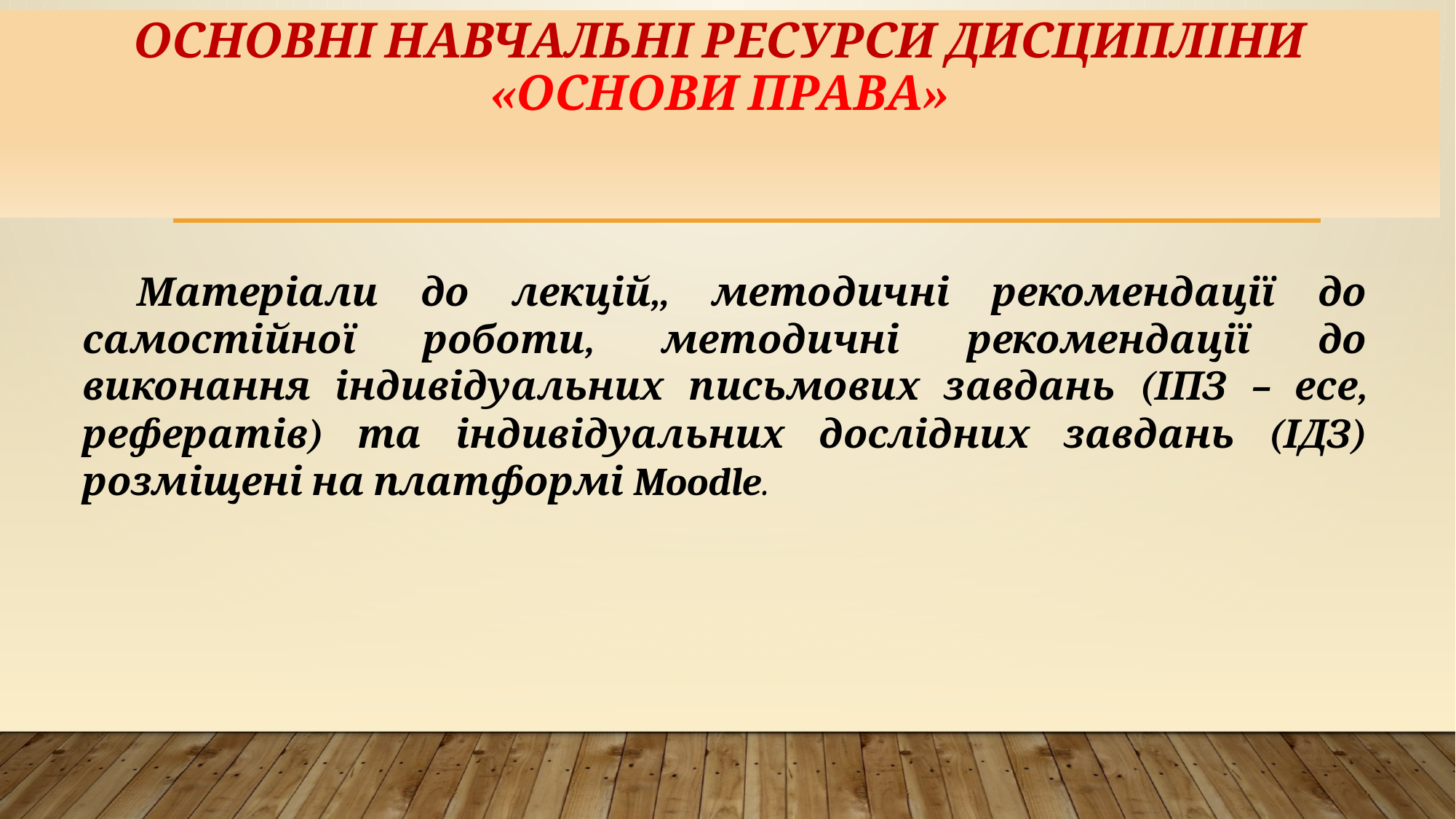

# ОСНОВНІ НАВЧАЛЬНІ РЕСУРСИ ДИСЦИПЛІНИ «Основи права»
Матеріали до лекцій,, методичні рекомендації до самостійної роботи, методичні рекомендації до виконання індивідуальних письмових завдань (ІПЗ – есе, рефератів) та індивідуальних дослідних завдань (ІДЗ) розміщені на платформі Moodle.